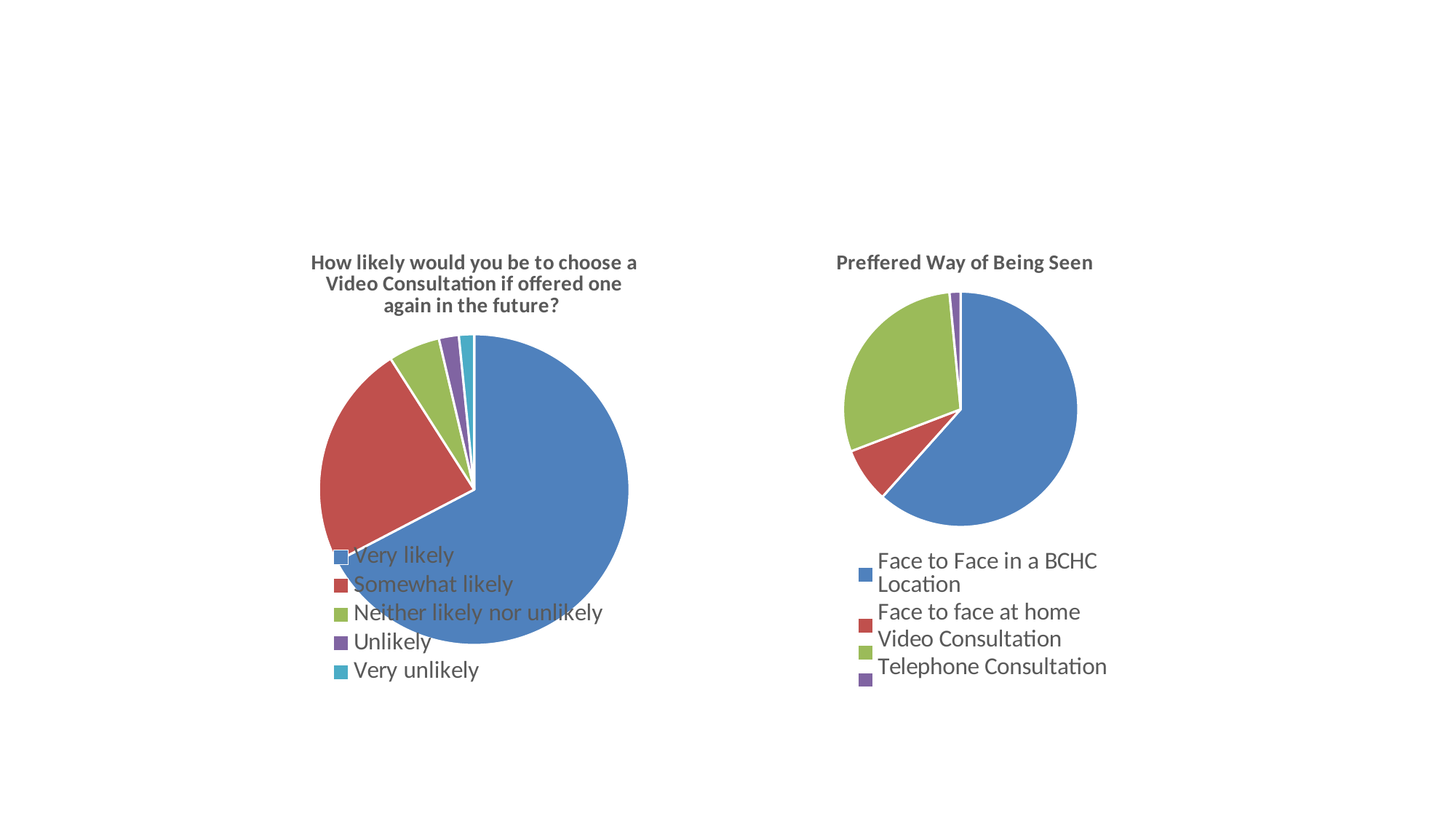

# Patient Feedback

### Chart: How likely would you be to choose a Video Consultation if offered one again in the future?

| Category |  |
|---|---|
| Very likely | 2463.0 |
| Somewhat likely | 863.0 |
| Neither likely nor unlikely | 197.0 |
| Unlikely | 76.0 |
| Very unlikely | 58.0 |

### Chart: Preffered Way of Being Seen

| Category |  |
|---|---|
| Face to Face in a BCHC Location | 2253.0 |
| Face to face at home | 277.0 |
| Video Consultation | 1071.0 |
| Telephone Consultation | 56.0 |